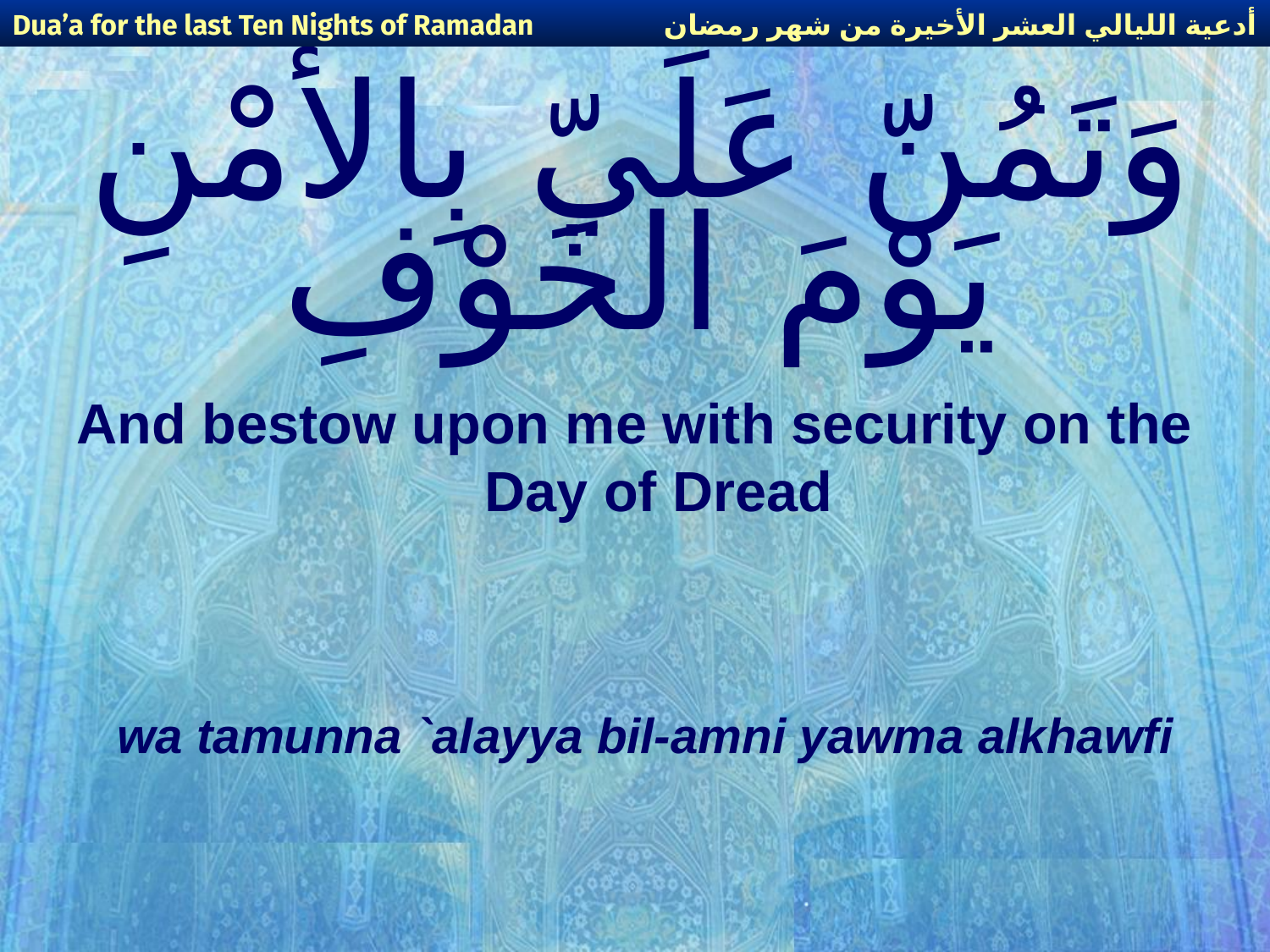

أدعية الليالي العشر الأخيرة من شهر رمضان
Dua’a for the last Ten Nights of Ramadan
# وَتَمُنّ عَلَيّ بِالأَمْنِ يَوْمَ الخَوْفِ
And bestow upon me with security on the Day of Dread
wa tamunna `alayya bil-amni yawma alkhawfi